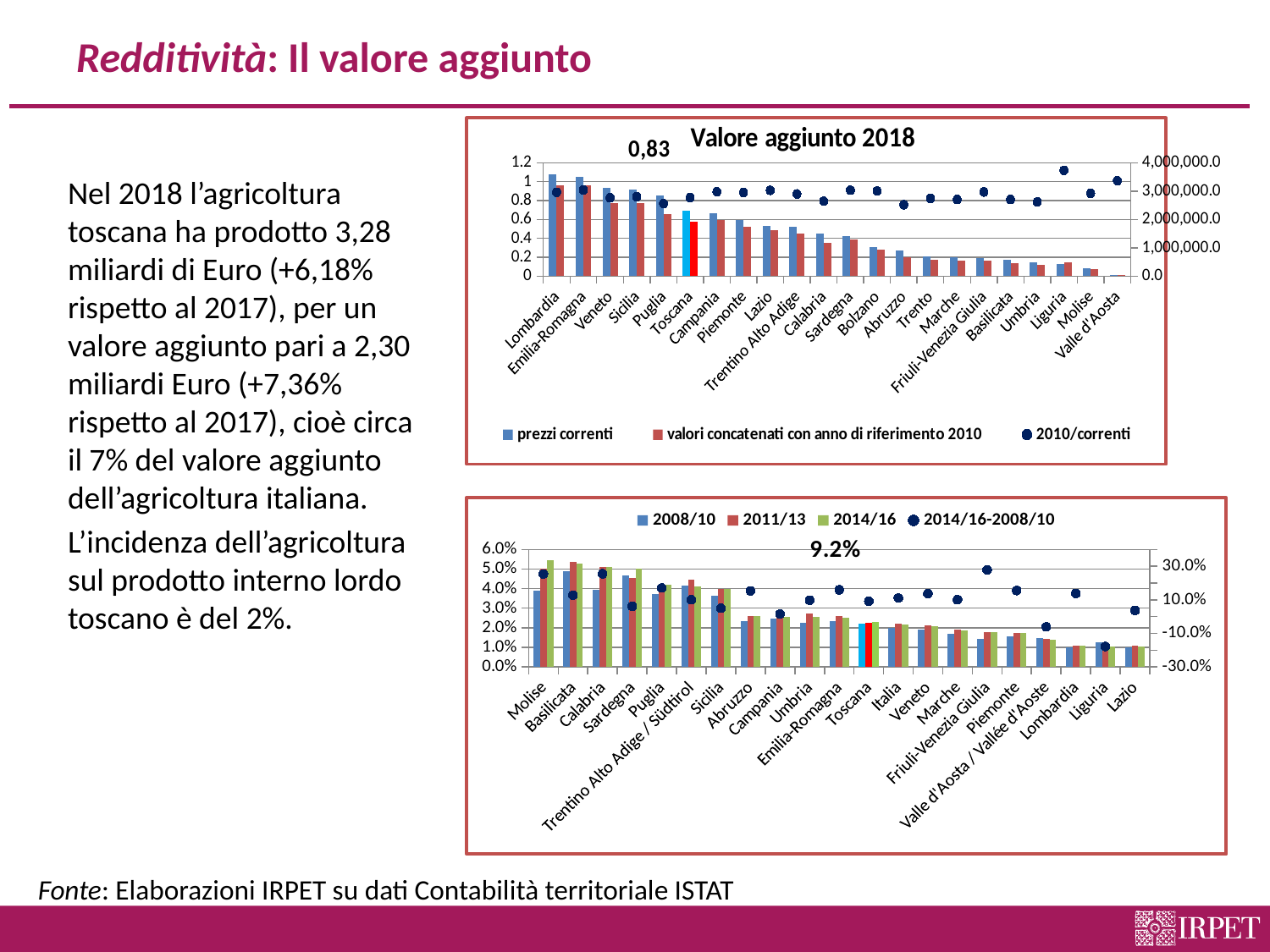

# Redditività: Il valore aggiunto

### Chart: Valore aggiunto 2018

| Category | prezzi correnti | valori concatenati con anno di riferimento 2010 | 2010/correnti |
|---|---|---|---|
|  Lombardia | 3605038.01751494 | 3202338.8283919357 | 0.8882954390032806 |
|  Emilia-Romagna | 3509910.1757525997 | 3199268.2010672297 | 0.9114957480019376 |
|  Veneto | 3111601.1913925502 | 2583491.878677881 | 0.8302773137587367 |
|  Sicilia | 3056211.96879636 | 2570014.04497266 | 0.84091485512532 |
|  Puglia | 2840983.79382191 | 2184022.3683614084 | 0.7687556589062098 |
|  Toscana | 2304979.44357399 | 1918272.52821857 | 0.8322297769580959 |
|  Campania | 2229006.0199498064 | 1990906.7980098901 | 0.8931814361159561 |
|  Piemonte | 1982706.0806099002 | 1756243.9002305353 | 0.8857812650124627 |
|  Lazio | 1775075.5116691096 | 1613338.6906288401 | 0.9088845404169942 |
|  Trentino Alto Adige | 1727884.94111677 | 1504477.43246797 | 0.8707046381778164 |
|  Calabria | 1497393.1285824701 | 1187690.0242937196 | 0.793171814150148 |
|  Sardegna | 1422645.0657741001 | 1293956.68580615 | 0.9095428768117035 |
| Bolzano | 1025124.8045955 | 923926.855419732 | 0.9012823134099264 |
|  Abruzzo | 894074.5198384994 | 675607.286736666 | 0.7556498611085654 |
|  Trento | 702756.136521275 | 578379.5569775924 | 0.8230160178189797 |
|  Marche | 668370.7213153391 | 542474.996190016 | 0.8116378813279506 |
|  Friuli-Venezia Giulia | 625670.3756447891 | 557439.3107011501 | 0.8909472661649959 |
|  Basilicata | 569761.6654032934 | 462151.165275077 | 0.8111306768031774 |
|  Umbria | 490604.142105629 | 385622.4378668752 | 0.7860154547652576 |
|  Liguria | 435885.60733187286 | 488930.015917175 | 1.1216934161006038 |
|  Molise | 270569.31171203684 | 237387.71575462614 | 0.8773637862052666 |
|  Valle d'Aosta | 51528.5267129419 | 52060.9565681017 | 1.010332720322588 |
Nel 2018 l’agricoltura toscana ha prodotto 3,28 miliardi di Euro (+6,18% rispetto al 2017), per un valore aggiunto pari a 2,30 miliardi Euro (+7,36% rispetto al 2017), cioè circa il 7% del valore aggiunto dell’agricoltura italiana.
L’incidenza dell’agricoltura sul prodotto interno lordo toscano è del 2%.

### Chart

| Category | 2008/10 | 2011/13 | 2014/16 | 2014/16-2008/10 |
|---|---|---|---|---|
|     Molise | 0.03912980485249702 | 0.05006073328065851 | 0.054339240756281854 | 0.25405867274280874 |
|     Basilicata | 0.04882043361173348 | 0.05362523259894975 | 0.05272286698125239 | 0.12750579571798726 |
|     Calabria | 0.039506896390966405 | 0.051247567523509695 | 0.05100759119019997 | 0.2550573162508433 |
|     Sardegna | 0.046945649394708446 | 0.04539240304739444 | 0.050180290471698794 | 0.06113691556834011 |
|     Puglia | 0.03702636309262399 | 0.04032528070843459 | 0.0420804341954652 | 0.17035097508978228 |
|     Trentino Alto Adige / Südtirol | 0.041579463133107876 | 0.044479098555907294 | 0.041186762523114165 | 0.09975890572721957 |
|     Sicilia | 0.03642552454544892 | 0.03975152026142246 | 0.03989978570392541 | 0.049411924518049884 |
|     Abruzzo | 0.02343137338340918 | 0.02585302206168276 | 0.0260510426042605 | 0.1533831465338318 |
|     Campania | 0.024892423568637304 | 0.02847343873576219 | 0.025631424381250982 | 0.015117516757285461 |
|     Umbria | 0.02232644527511663 | 0.027107399420353645 | 0.025604792338948558 | 0.0973788365319992 |
|     Emilia-Romagna | 0.023341909582889214 | 0.02617647233613414 | 0.025158921795084343 | 0.15940065354267988 |
|     Toscana | 0.021875147258547042 | 0.02241220435098938 | 0.022827177612504815 | 0.09168073306004332 |
| Italia | 0.020064281164070732 | 0.022050007000635367 | 0.0216659210339536 | 0.11036826570555047 |
|     Veneto | 0.01919937218083624 | 0.02107835120385814 | 0.020654543097240522 | 0.13615679386875268 |
|     Marche | 0.01706691151153449 | 0.01911347746163163 | 0.01869011117559163 | 0.10022595222724347 |
|     Friuli-Venezia Giulia | 0.014393431723803142 | 0.017765024876931584 | 0.0178299194596424 | 0.2785394823667424 |
|     Piemonte | 0.015394959473338111 | 0.017500835304002028 | 0.01742223946855554 | 0.15498176233442146 |
|     Valle d'Aosta / Vallée d'Aoste | 0.01466273208329502 | 0.014328176831871776 | 0.013912132122994728 | -0.06157354618015942 |
|     Lombardia | 0.00998540049726373 | 0.011022727587632196 | 0.01079024765051558 | 0.1378130634055217 |
|     Liguria | 0.012771842837683955 | 0.011668282100622826 | 0.01045873163321581 | -0.17874278773155183 |
|     Lazio | 0.010008944701971832 | 0.010627121146837889 | 0.010354041952205939 | 0.03603187666860726 |
Fonte: Elaborazioni IRPET su dati Contabilità territoriale ISTAT